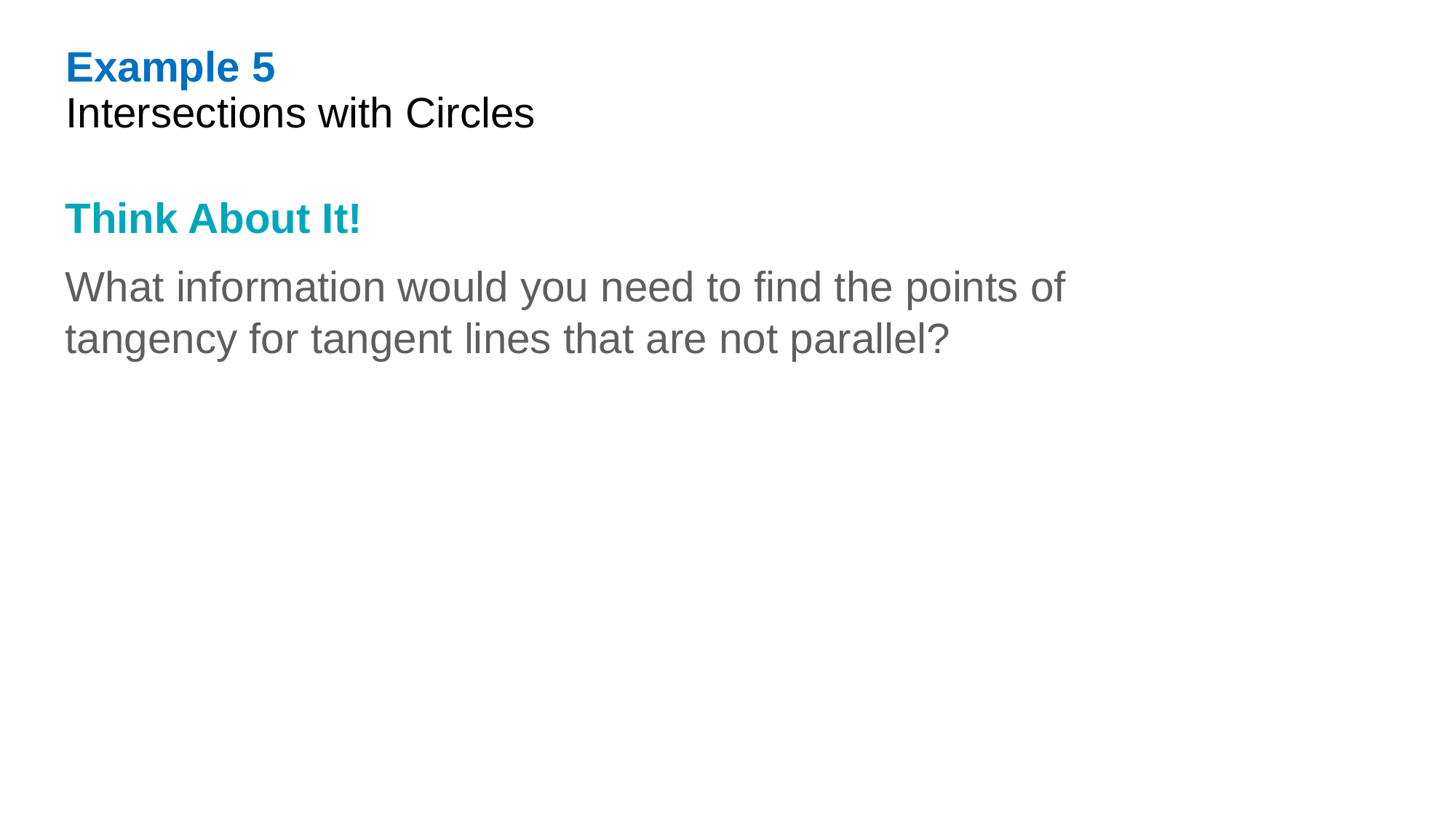

Example 5
Intersections with Circles
Think About It!
What information would you need to find the points of tangency for tangent lines that are not parallel?